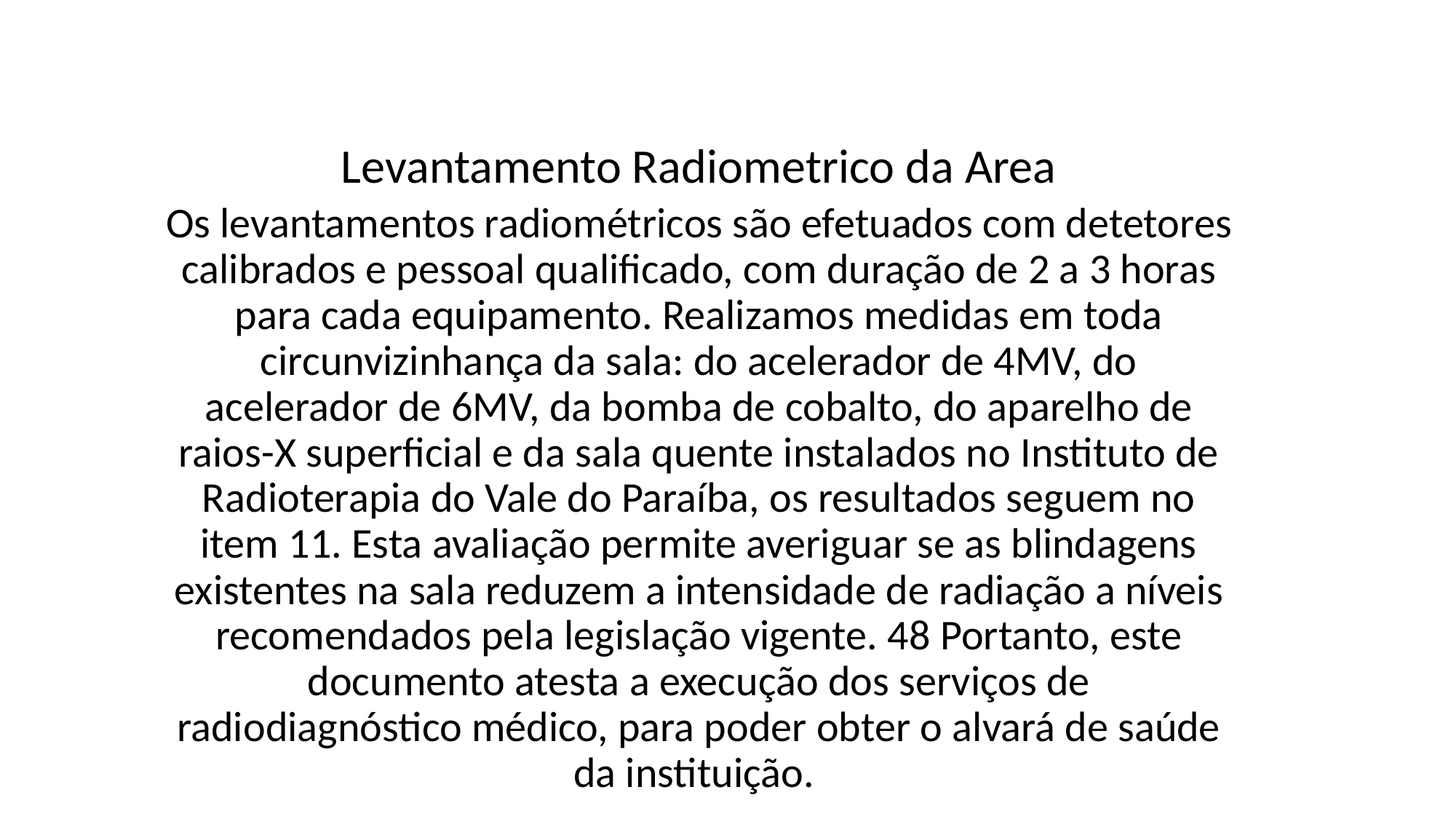

# Levantamento Radiometrico da Area
Os levantamentos radiométricos são efetuados com detetores calibrados e pessoal qualificado, com duração de 2 a 3 horas para cada equipamento. Realizamos medidas em toda circunvizinhança da sala: do acelerador de 4MV, do acelerador de 6MV, da bomba de cobalto, do aparelho de raios-X superficial e da sala quente instalados no Instituto de Radioterapia do Vale do Paraíba, os resultados seguem no item 11. Esta avaliação permite averiguar se as blindagens existentes na sala reduzem a intensidade de radiação a níveis recomendados pela legislação vigente. 48 Portanto, este documento atesta a execução dos serviços de radiodiagnóstico médico, para poder obter o alvará de saúde da instituição.